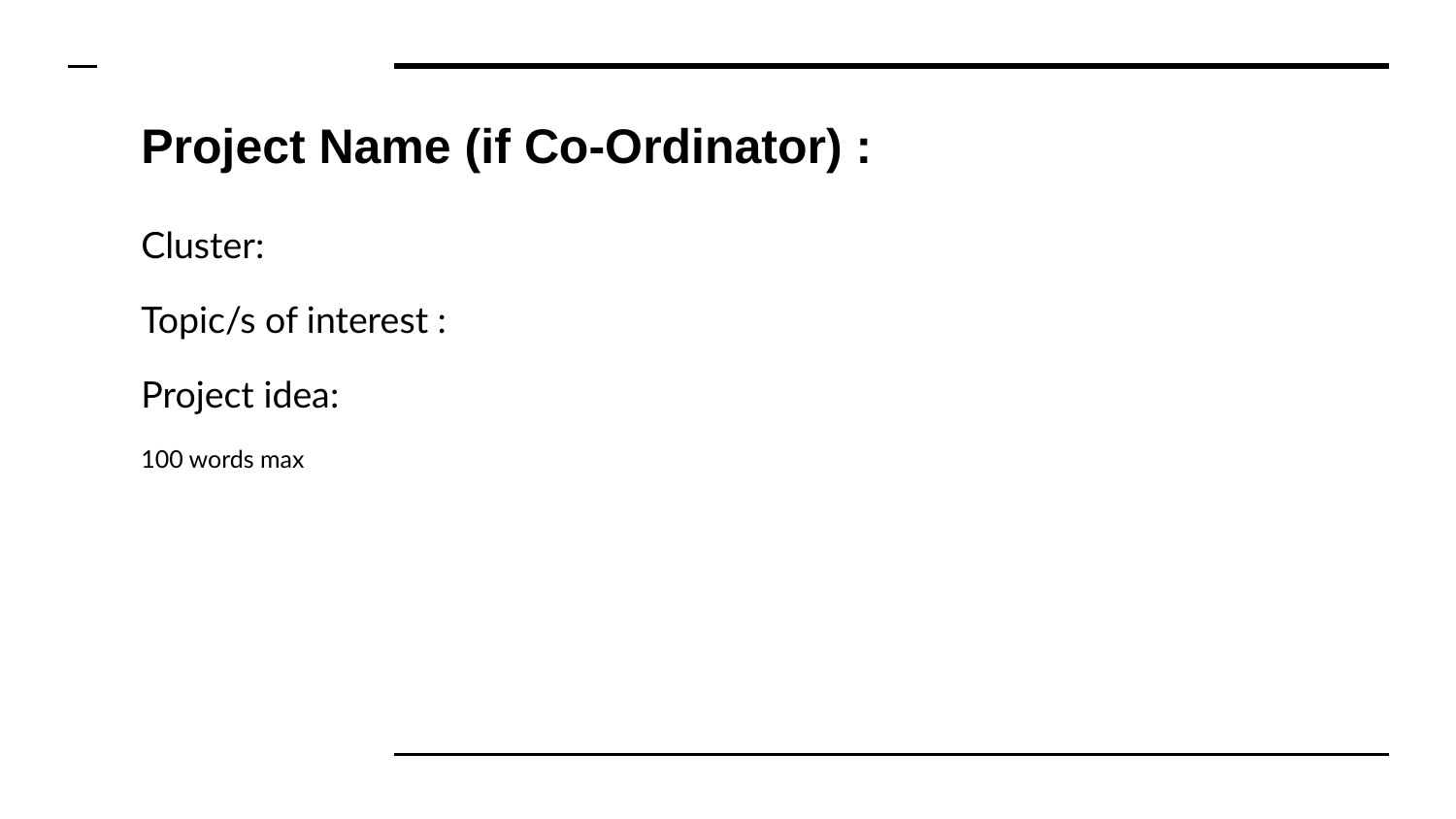

# Project Name (if Co-Ordinator) :
Cluster:
Topic/s of interest :
Project idea:
100 words max